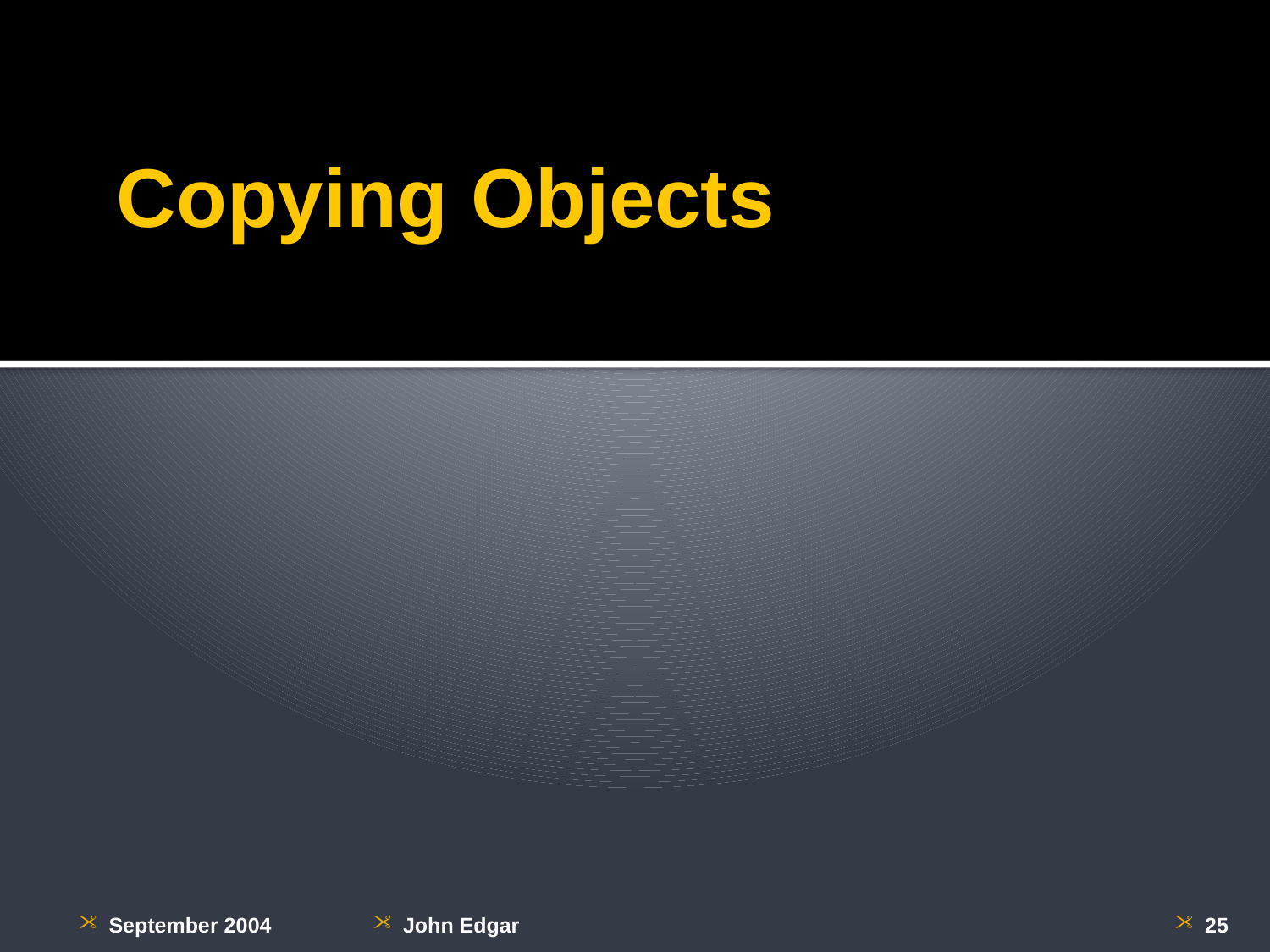

# Copying Objects

September 2004
John Edgar
25